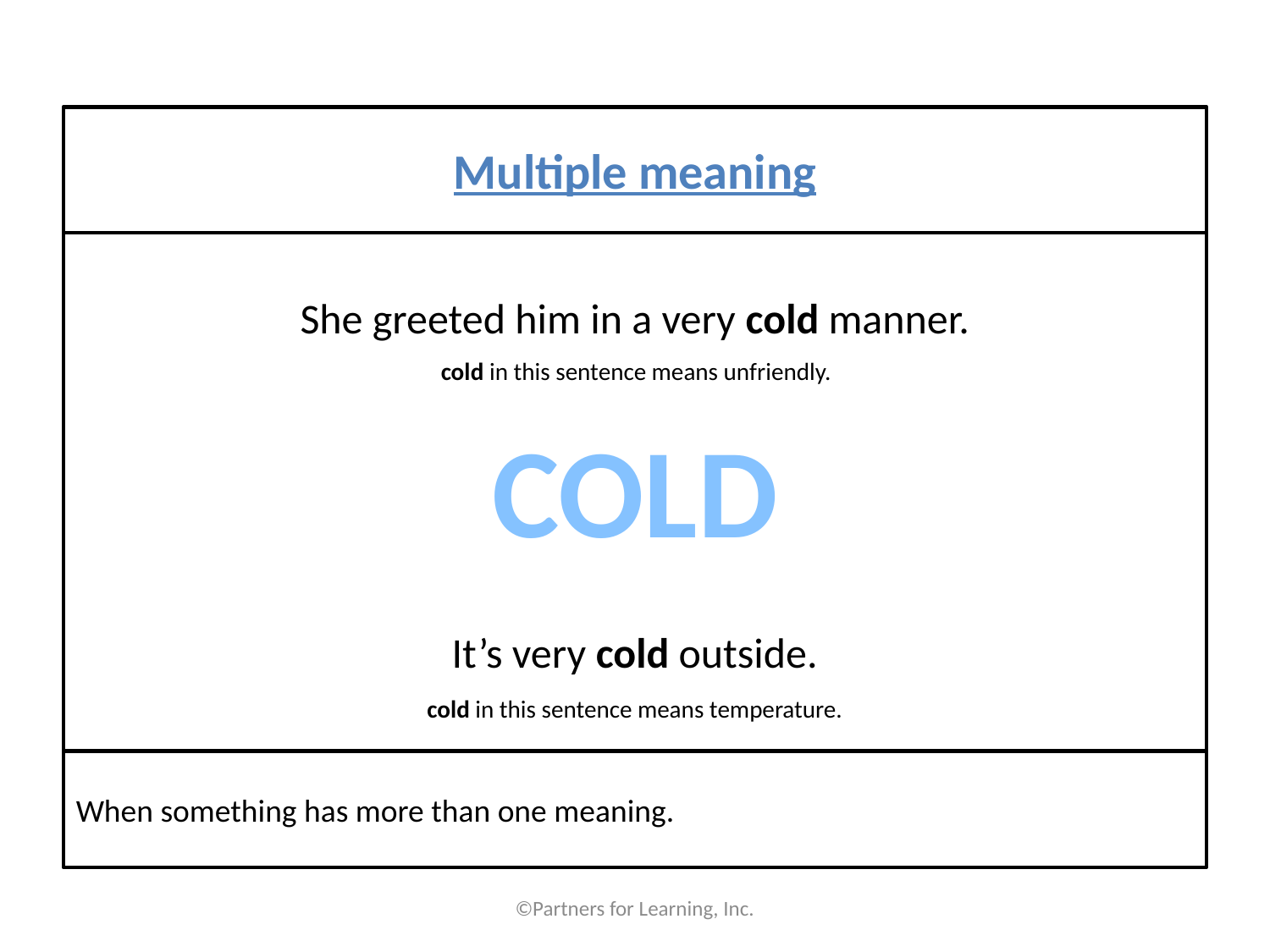

#
Multiple meaning
She greeted him in a very cold manner.
cold in this sentence means unfriendly.
COLD
It’s very cold outside.
cold in this sentence means temperature.
When something has more than one meaning.
©Partners for Learning, Inc.